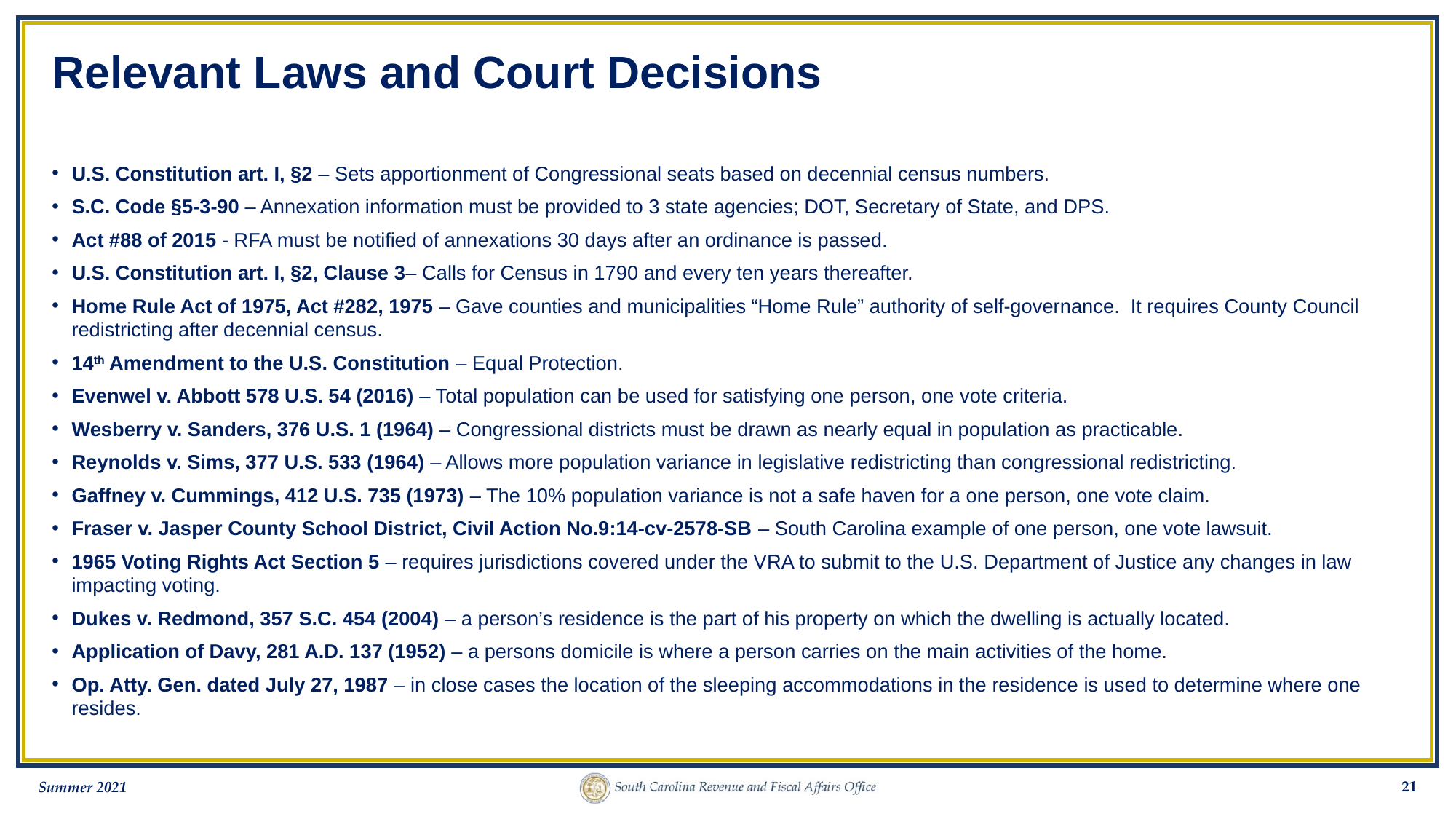

# Relevant Laws and Court Decisions

U.S. Constitution art. I, §2 – Sets apportionment of Congressional seats based on decennial census numbers.
S.C. Code §5-3-90 – Annexation information must be provided to 3 state agencies; DOT, Secretary of State, and DPS.
Act #88 of 2015 - RFA must be notified of annexations 30 days after an ordinance is passed.
U.S. Constitution art. I, §2, Clause 3– Calls for Census in 1790 and every ten years thereafter.
Home Rule Act of 1975, Act #282, 1975 – Gave counties and municipalities “Home Rule” authority of self-governance.  It requires County Council redistricting after decennial census.
14th Amendment to the U.S. Constitution – Equal Protection.
Evenwel v. Abbott 578 U.S. 54 (2016) – Total population can be used for satisfying one person, one vote criteria.
Wesberry v. Sanders, 376 U.S. 1 (1964) – Congressional districts must be drawn as nearly equal in population as practicable.
Reynolds v. Sims, 377 U.S. 533 (1964) – Allows more population variance in legislative redistricting than congressional redistricting.
Gaffney v. Cummings, 412 U.S. 735 (1973) – The 10% population variance is not a safe haven for a one person, one vote claim.
Fraser v. Jasper County School District, Civil Action No.9:14-cv-2578-SB – South Carolina example of one person, one vote lawsuit.
1965 Voting Rights Act Section 5 – requires jurisdictions covered under the VRA to submit to the U.S. Department of Justice any changes in law impacting voting.
Dukes v. Redmond, 357 S.C. 454 (2004) – a person’s residence is the part of his property on which the dwelling is actually located.
Application of Davy, 281 A.D. 137 (1952) – a persons domicile is where a person carries on the main activities of the home.
Op. Atty. Gen. dated July 27, 1987 – in close cases the location of the sleeping accommodations in the residence is used to determine where one resides.

21
Summer 2021